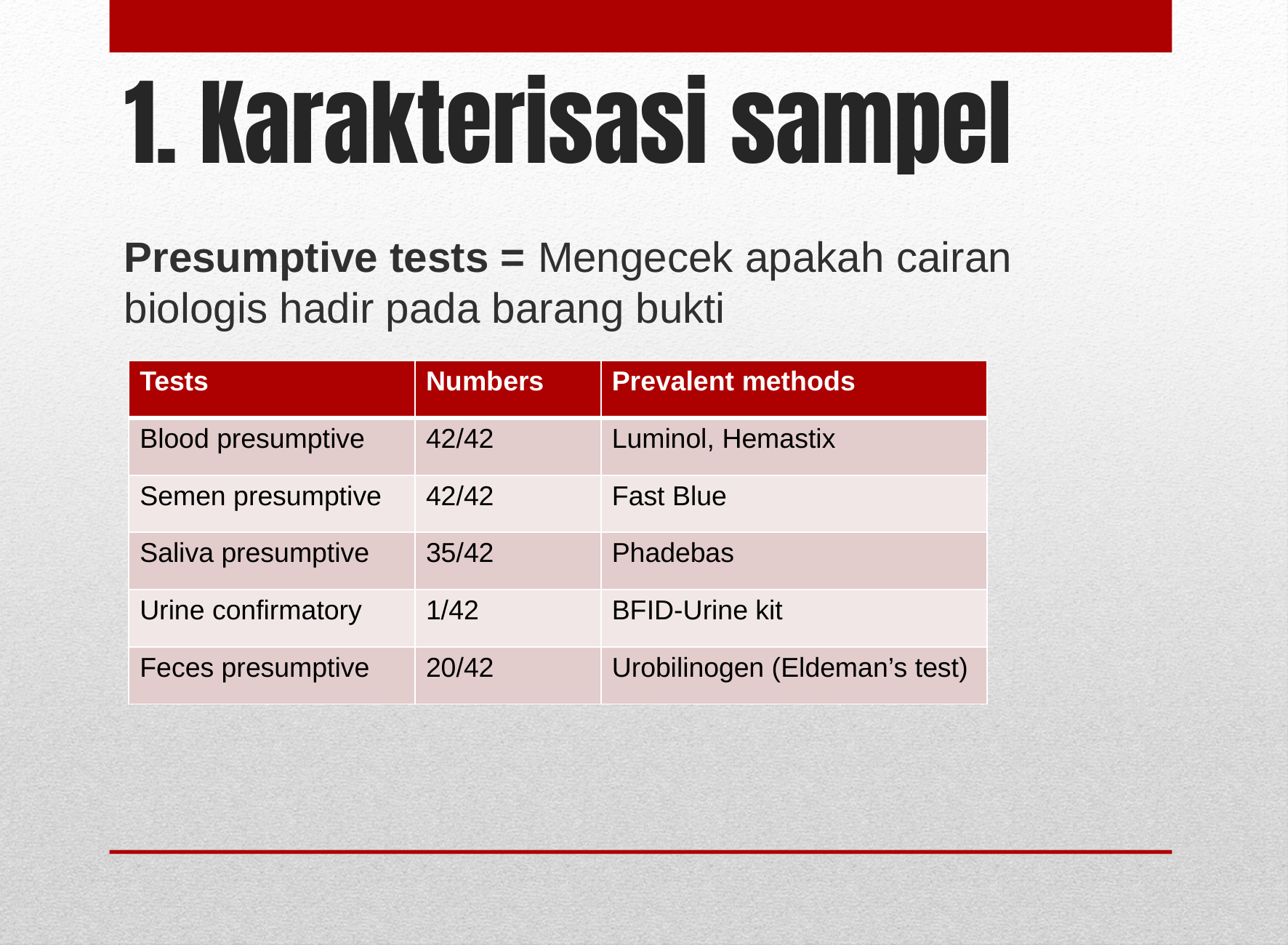

# 1. Karakterisasi sampel
Presumptive tests = Mengecek apakah cairan biologis hadir pada barang bukti

| Tests | Numbers | Prevalent methods |
| --- | --- | --- |
| Blood presumptive | 42/42 | Luminol, Hemastix |
| Semen presumptive | 42/42 | Fast Blue |
| Saliva presumptive | 35/42 | Phadebas |
| Urine confirmatory | 1/42 | BFID-Urine kit |
| Feces presumptive | 20/42 | Urobilinogen (Eldeman’s test) |